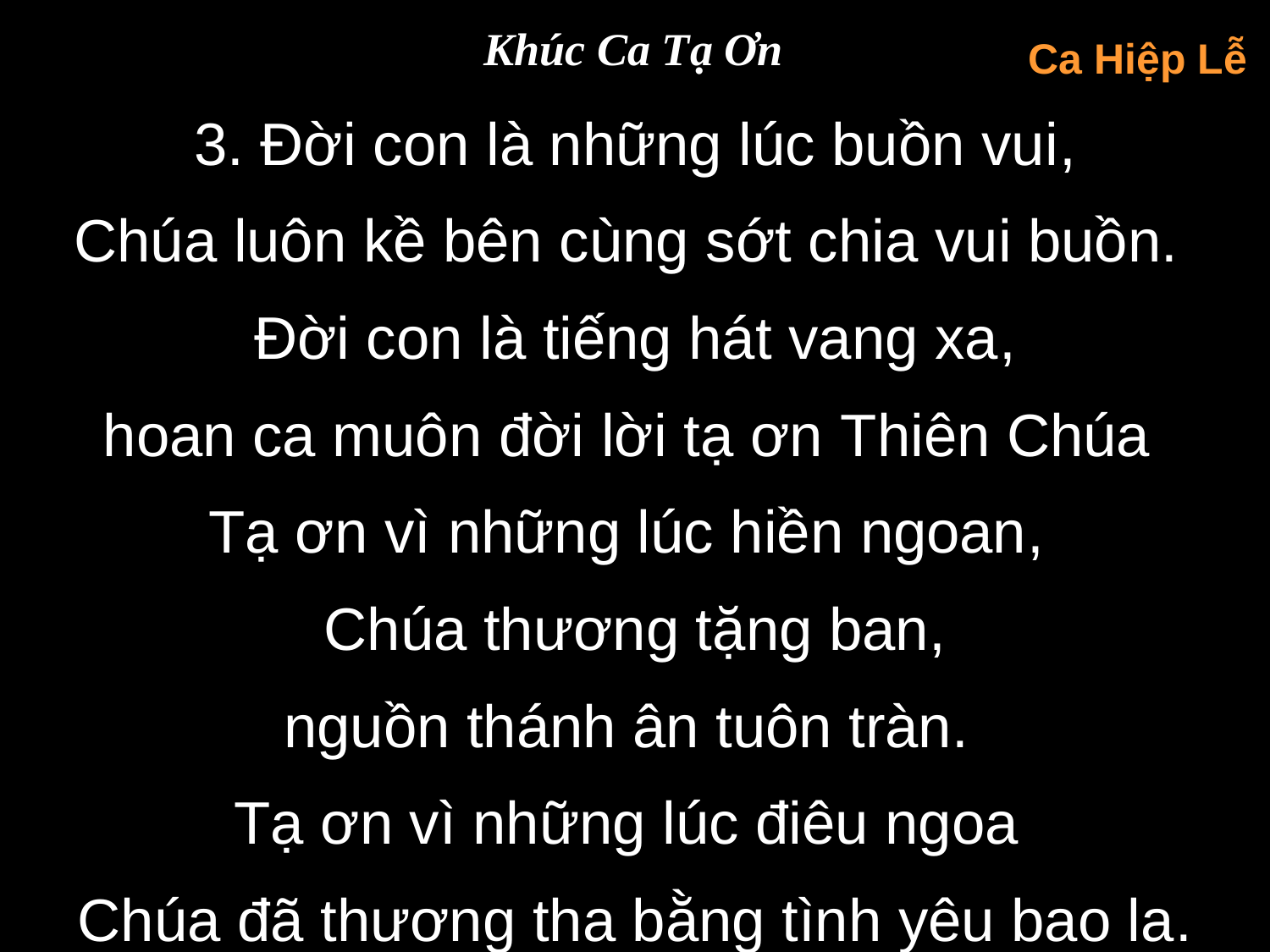

Khúc Ca Tạ Ơn
Ca Hiệp Lễ
3. Đời con là những lúc buồn vui,
Chúa luôn kề bên cùng sớt chia vui buồn.
Đời con là tiếng hát vang xa,
hoan ca muôn đời lời tạ ơn Thiên Chúa
Tạ ơn vì những lúc hiền ngoan,
Chúa thương tặng ban,
nguồn thánh ân tuôn tràn.
Tạ ơn vì những lúc điêu ngoa
Chúa đã thương tha bằng tình yêu bao la.